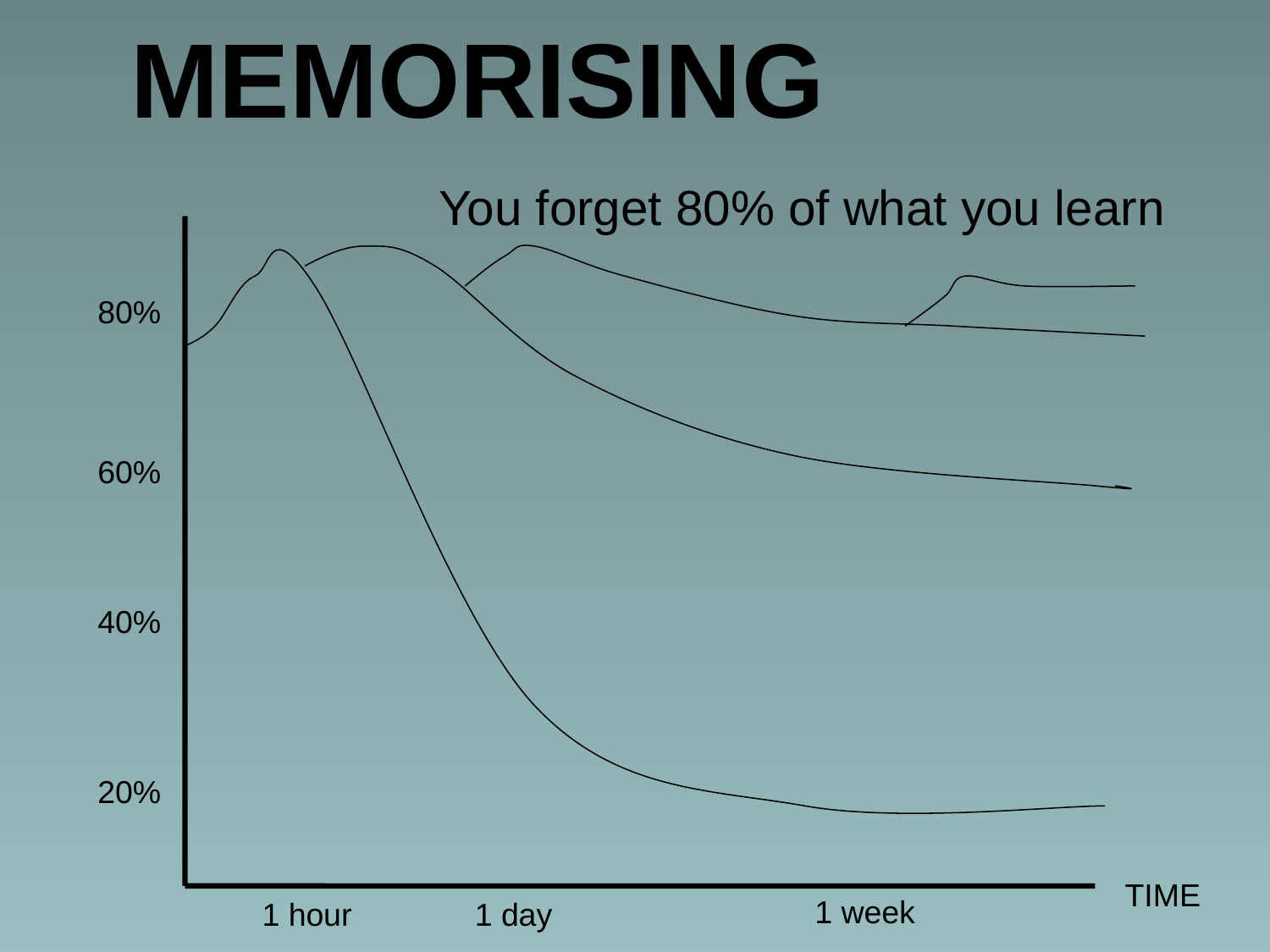

MEMORISING
You forget 80% of what you learn

80%
60%
40%
20%
TIME

1 week
1 hour
1 day